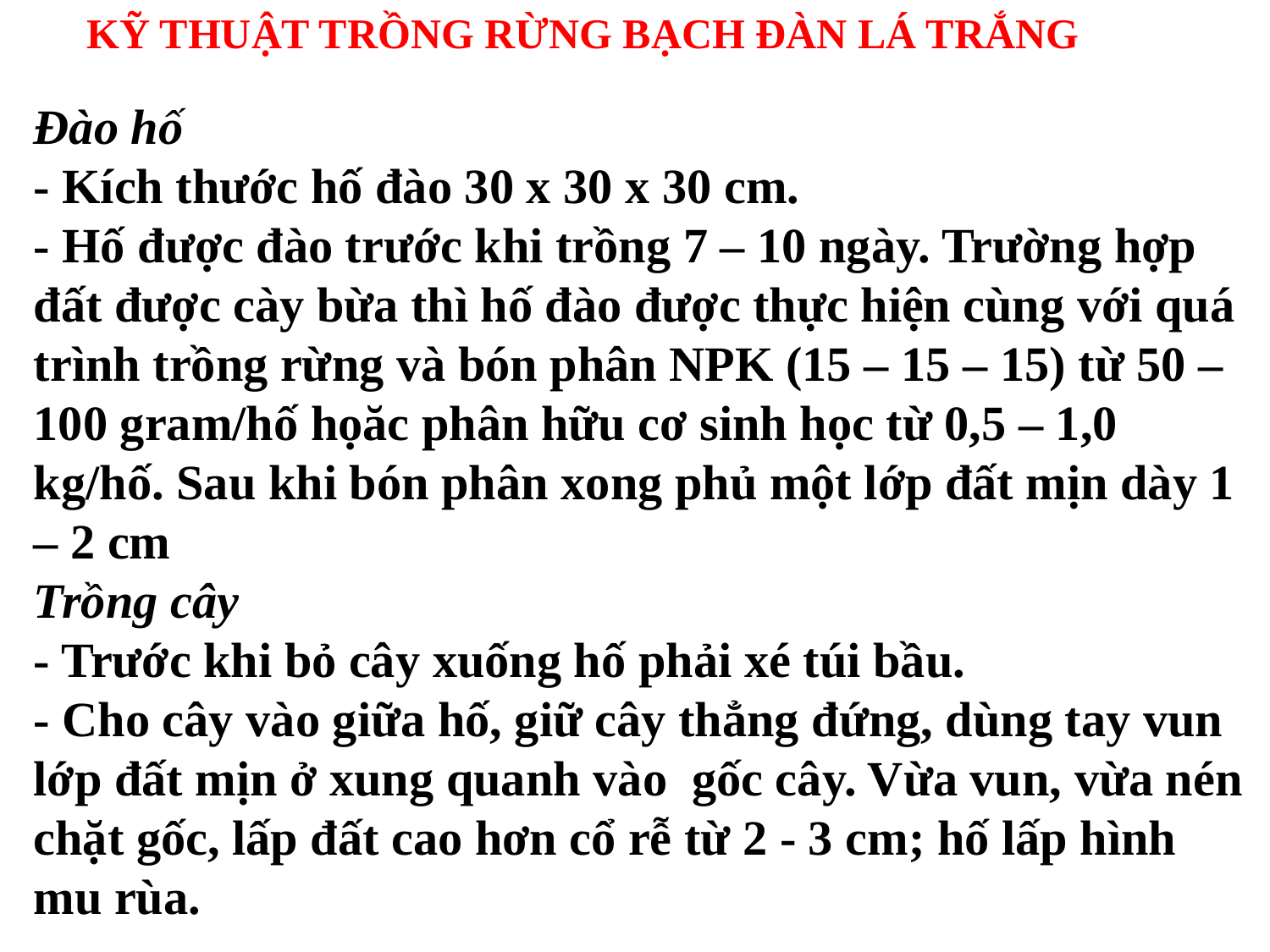

KỸ THUẬT TRỒNG RỪNG BẠCH ĐÀN LÁ TRẮNG
Đào hố
- Kích thước hố đào 30 x 30 x 30 cm.
- Hố được đào trước khi trồng 7 – 10 ngày. Trường hợp đất được cày bừa thì hố đào được thực hiện cùng với quá trình trồng rừng và bón phân NPK (15 – 15 – 15) từ 50 – 100 gram/hố họăc phân hữu cơ sinh học từ 0,5 – 1,0 kg/hố. Sau khi bón phân xong phủ một lớp đất mịn dày 1 – 2 cm
Trồng cây
- Trước khi bỏ cây xuống hố phải xé túi bầu.
- Cho cây vào giữa hố, giữ cây thẳng đứng, dùng tay vun lớp đất mịn ở xung quanh vào  gốc cây. Vừa vun, vừa nén chặt gốc, lấp đất cao hơn cổ rễ từ 2 - 3 cm; hố lấp hình mu rùa.